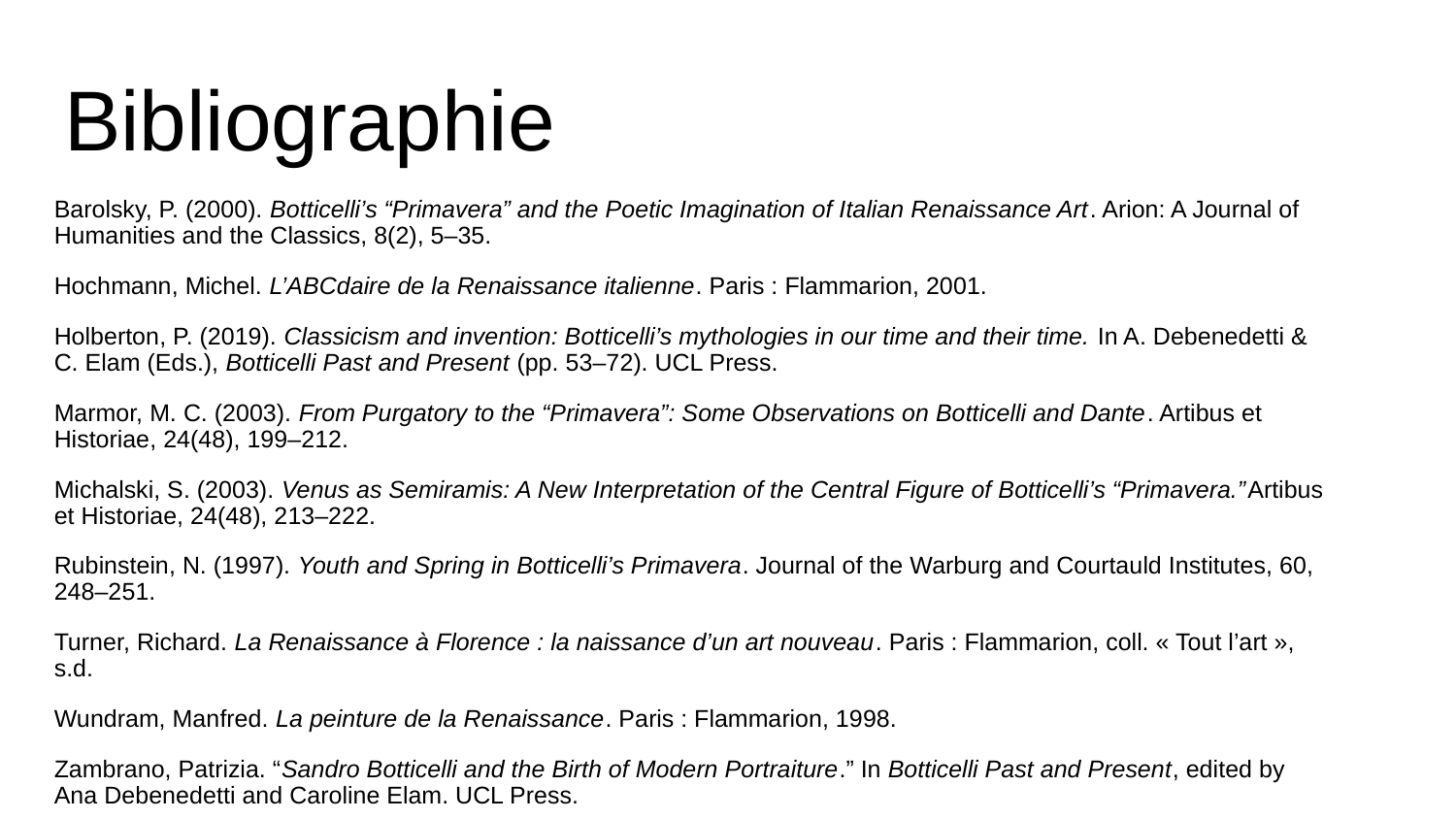

# Bibliographie
Barolsky, P. (2000). Botticelli’s “Primavera” and the Poetic Imagination of Italian Renaissance Art. Arion: A Journal of Humanities and the Classics, 8(2), 5–35.
Hochmann, Michel. L’ABCdaire de la Renaissance italienne. Paris : Flammarion, 2001.
Holberton, P. (2019). Classicism and invention: Botticelli’s mythologies in our time and their time. In A. Debenedetti & C. Elam (Eds.), Botticelli Past and Present (pp. 53–72). UCL Press.
Marmor, M. C. (2003). From Purgatory to the “Primavera”: Some Observations on Botticelli and Dante. Artibus et Historiae, 24(48), 199–212.
Michalski, S. (2003). Venus as Semiramis: A New Interpretation of the Central Figure of Botticelli’s “Primavera.”Artibus et Historiae, 24(48), 213–222.
Rubinstein, N. (1997). Youth and Spring in Botticelli’s Primavera. Journal of the Warburg and Courtauld Institutes, 60, 248–251.
Turner, Richard. La Renaissance à Florence : la naissance d’un art nouveau. Paris : Flammarion, coll. « Tout l’art », s.d.
Wundram, Manfred. La peinture de la Renaissance. Paris : Flammarion, 1998.
Zambrano, Patrizia. “Sandro Botticelli and the Birth of Modern Portraiture.” In Botticelli Past and Present, edited by Ana Debenedetti and Caroline Elam. UCL Press.
Zirpolo, L. (1991–1992). Botticelli's "Primavera": A lesson for the bride. Woman’s Art Journal, 12(2), 24–28.
Zuffi, Stefano. Amour et érotisme. Paris : Hazan, coll. « Essais – Guide Hazan », 2010.